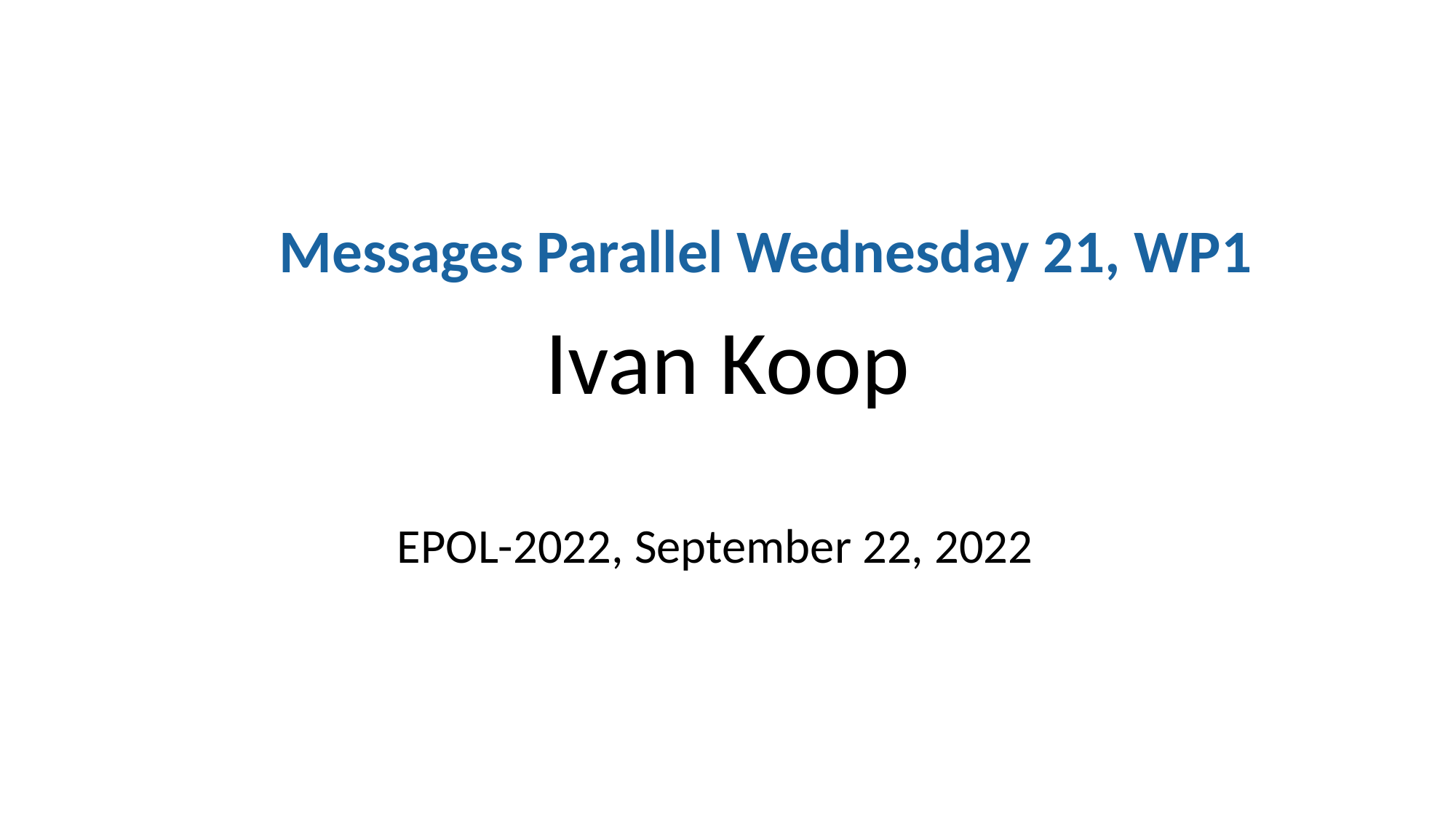

# Ivan Koop
Messages Parallel Wednesday 21, WP1
EPOL-2022, September 22, 2022